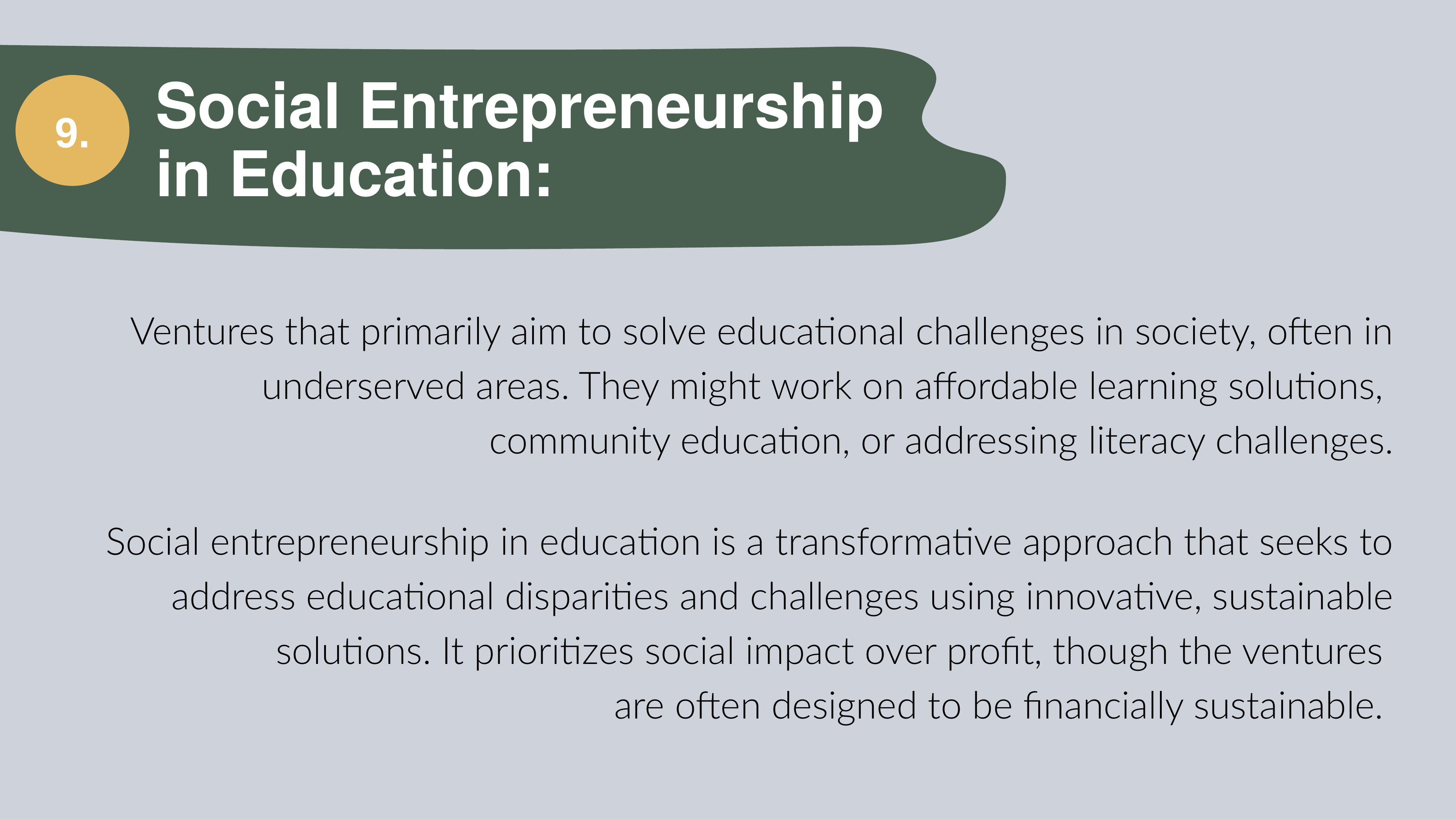

Social Entrepreneurship
in Education:
9.
Ventures that primarily aim to solve educational challenges in society, often in underserved areas. They might work on affordable learning solutions,
community education, or addressing literacy challenges.
Social entrepreneurship in education is a transformative approach that seeks to address educational disparities and challenges using innovative, sustainable solutions. It prioritizes social impact over profit, though the ventures
are often designed to be financially sustainable.